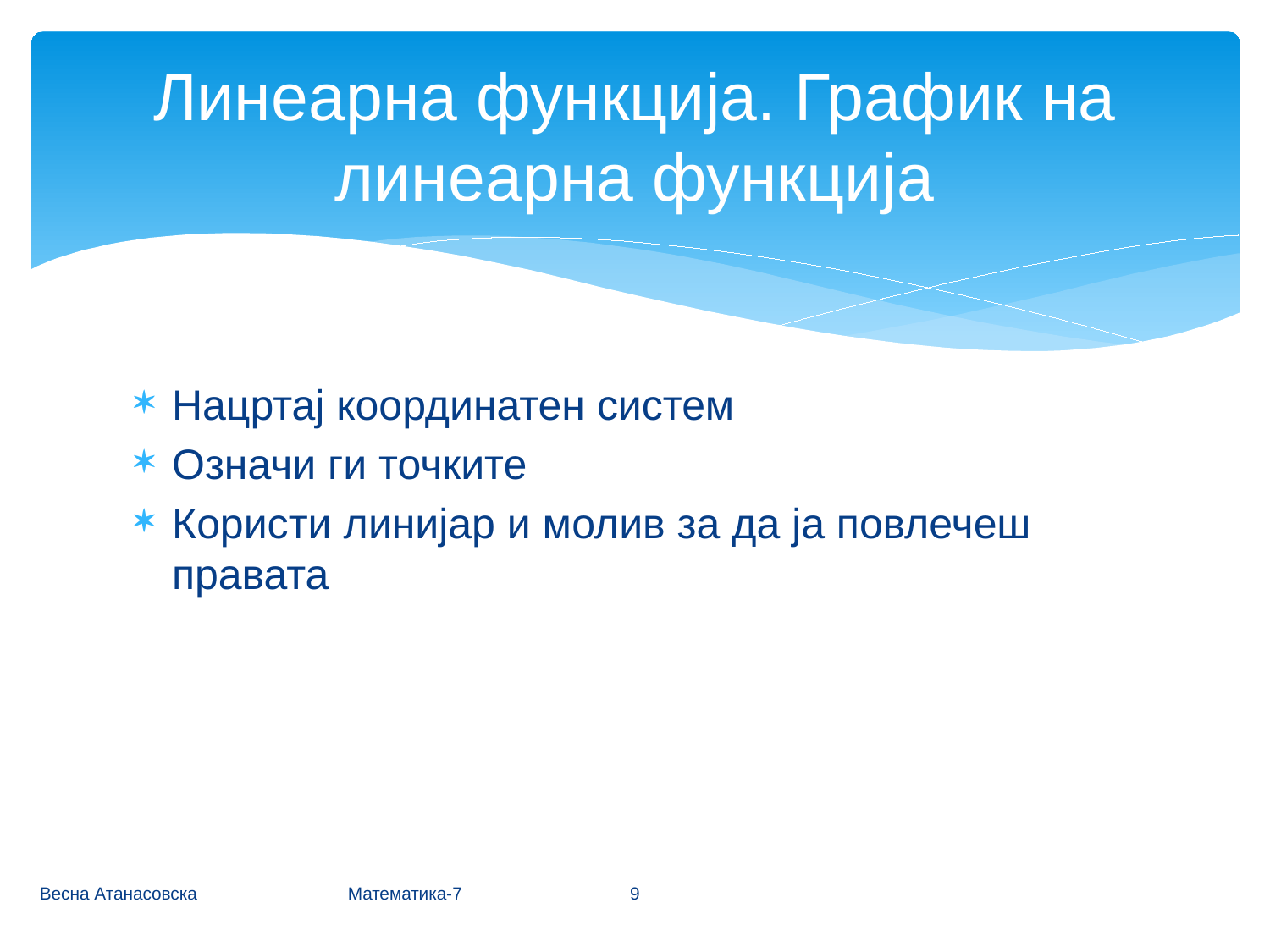

# Линеарна функција. График на линеарна функција
Нацртај координатен систем
Означи ги точките
Користи линијар и молив за да ја повлечеш правата
9
Весна Атанасовска                               Математика-7